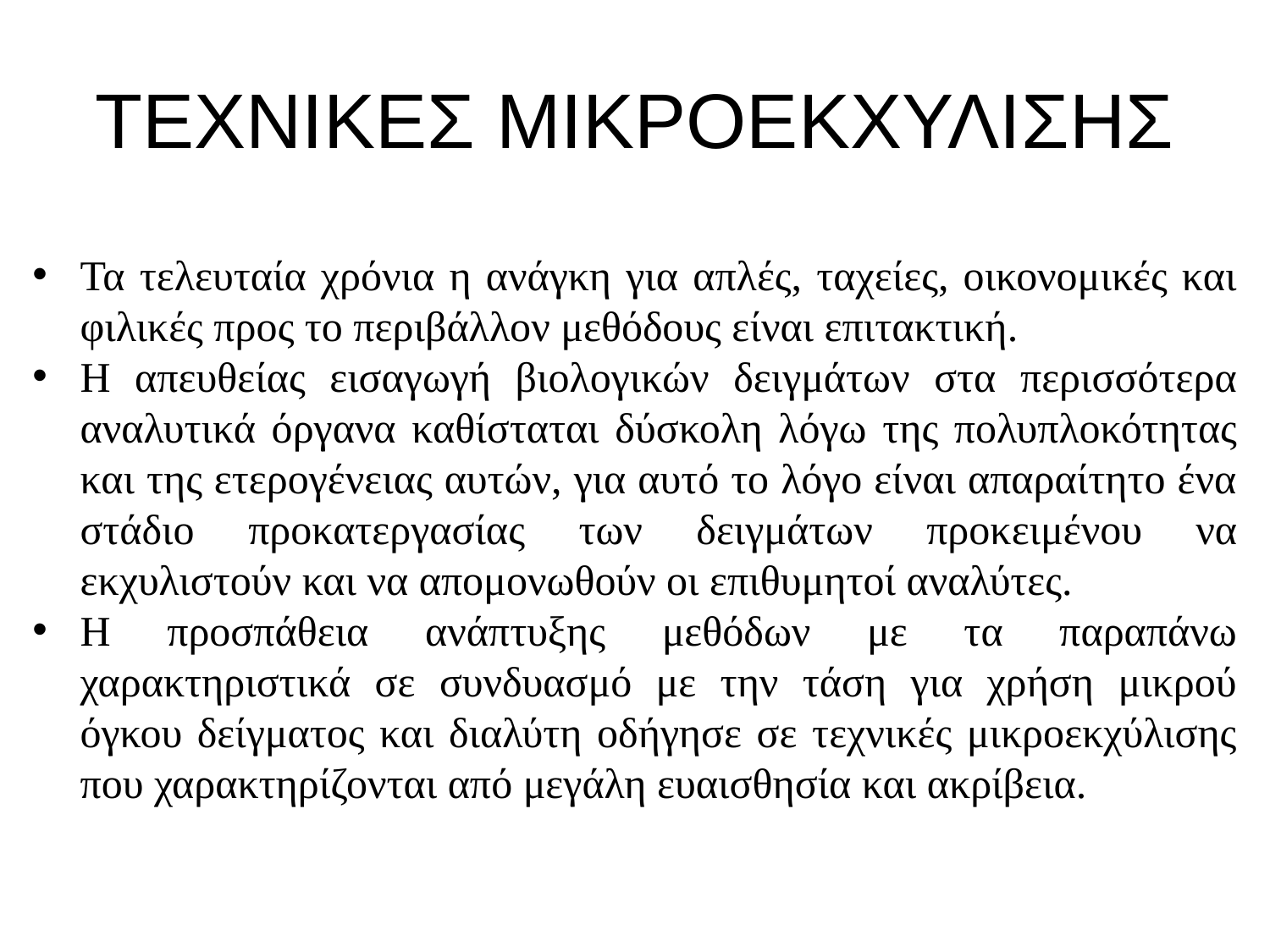

# ΤΕΧΝΙΚΕΣ ΜΙΚΡΟΕΚΧΥΛΙΣΗΣ
Τα τελευταία χρόνια η ανάγκη για απλές, ταχείες, οικονομικές και φιλικές προς το περιβάλλον μεθόδους είναι επιτακτική.
Η απευθείας εισαγωγή βιολογικών δειγμάτων στα περισσότερα αναλυτικά όργανα καθίσταται δύσκολη λόγω της πολυπλοκότητας και της ετερογένειας αυτών, για αυτό το λόγο είναι απαραίτητο ένα στάδιο προκατεργασίας των δειγμάτων προκειμένου να εκχυλιστούν και να απομονωθούν οι επιθυμητοί αναλύτες.
Η προσπάθεια ανάπτυξης μεθόδων με τα παραπάνω χαρακτηριστικά σε συνδυασμό με την τάση για χρήση μικρού όγκου δείγματος και διαλύτη οδήγησε σε τεχνικές μικροεκχύλισης που χαρακτηρίζονται από μεγάλη ευαισθησία και ακρίβεια.
37